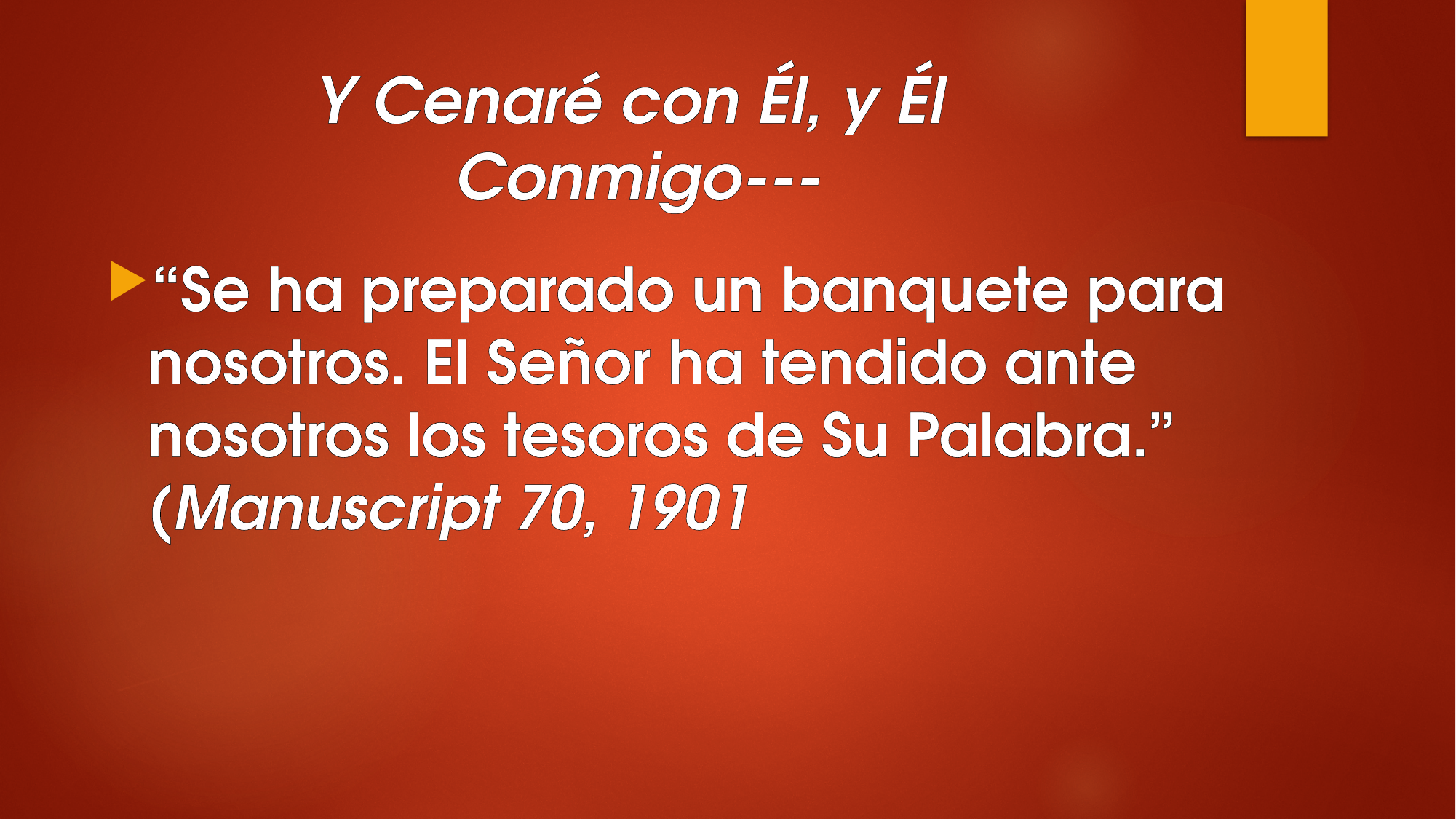

# Y Cenaré con Él, y Él Conmigo---
“Se ha preparado un banquete para nosotros. El Señor ha tendido ante nosotros los tesoros de Su Palabra.” (Manuscript 70, 1901